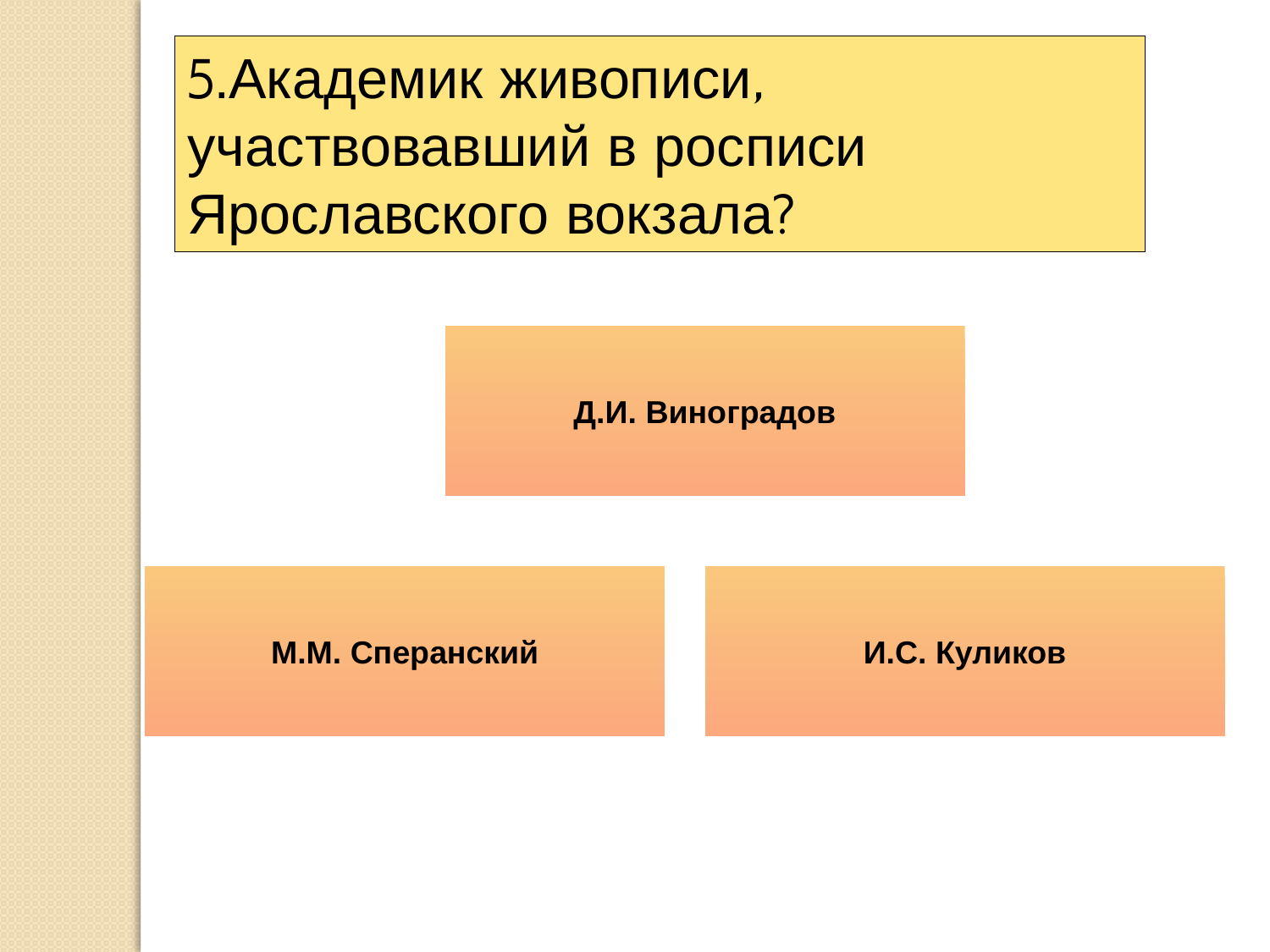

5.Академик живописи, участвовавший в росписи Ярославского вокзала?
Д.И. Виноградов
М.М. Сперанский
И.С. Куликов